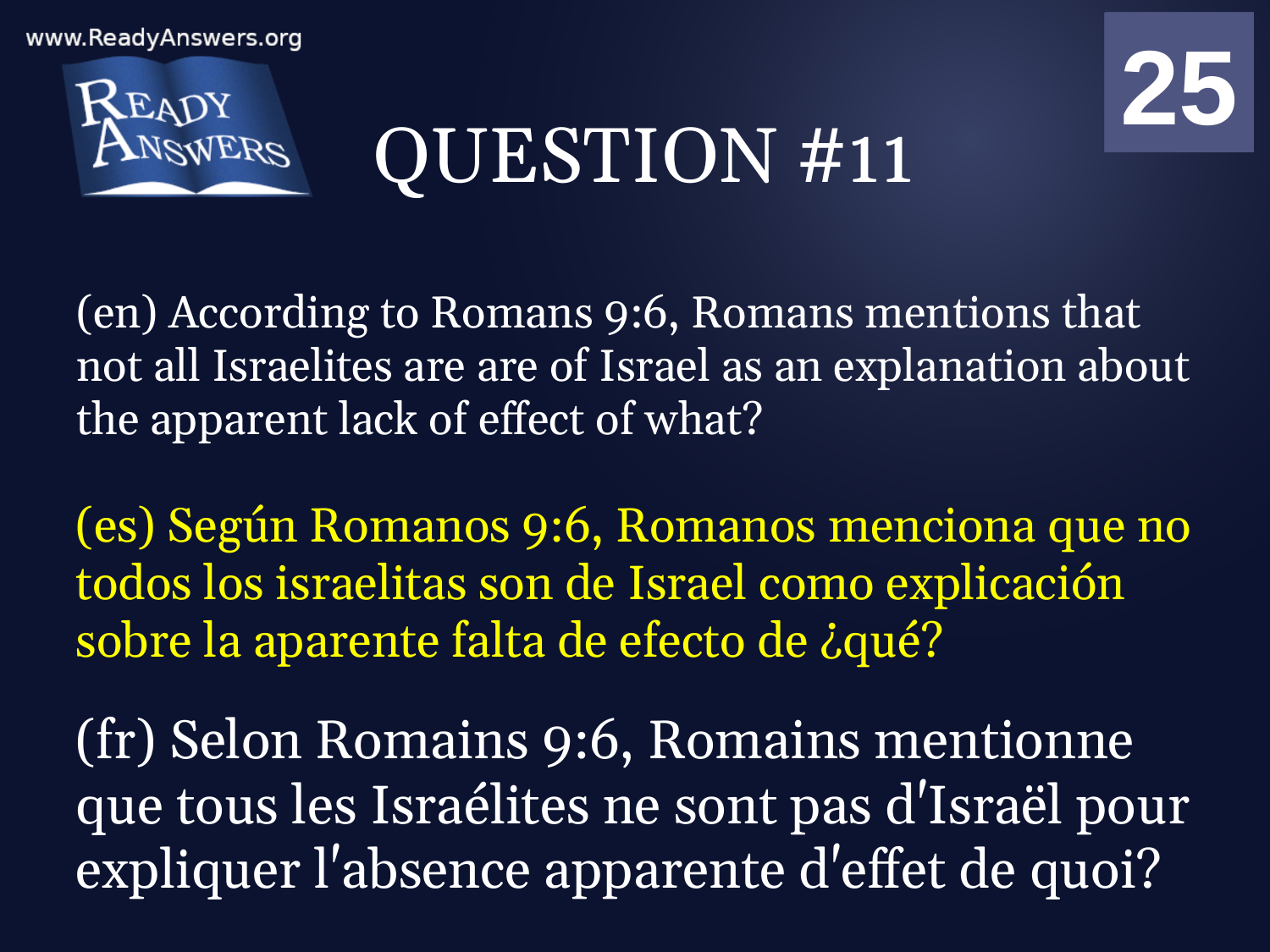

01
02
03
04
05
06
07
08
09
10
11
12
13
14
15
16
17
18
19
20
21
22
23
24
25
00
# QUESTION #11
(en) According to Romans 9:6, Romans mentions that not all Israelites are are of Israel as an explanation about the apparent lack of effect of what?
(es) Según Romanos 9:6, Romanos menciona que no todos los israelitas son de Israel como explicación sobre la aparente falta de efecto de ¿qué?
(fr) Selon Romains 9:6, Romains mentionne que tous les Israélites ne sont pas d'Israël pour expliquer l'absence apparente d'effet de quoi?